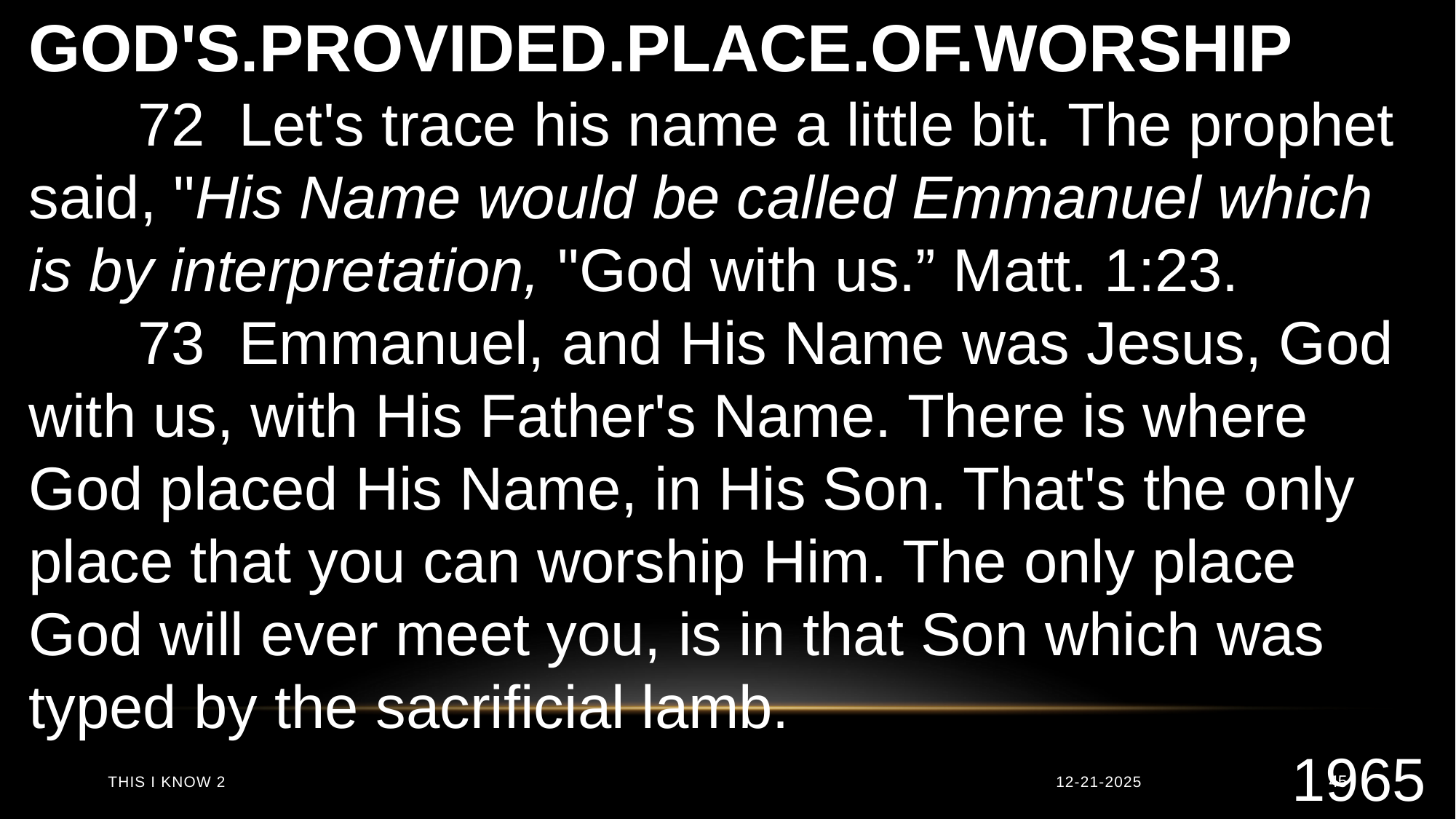

GOD'S.PROVIDED.PLACE.OF.WORSHIP
	72  Let's trace his name a little bit. The prophet said, "His Name would be called Emmanuel which is by interpretation, "God with us.” Matt. 1:23.
	73  Emmanuel, and His Name was Jesus, God with us, with His Father's Name. There is where God placed His Name, in His Son. That's the only place that you can worship Him. The only place God will ever meet you, is in that Son which was typed by the sacrificial lamb.
1965
This I Know 2
12-21-2025
45